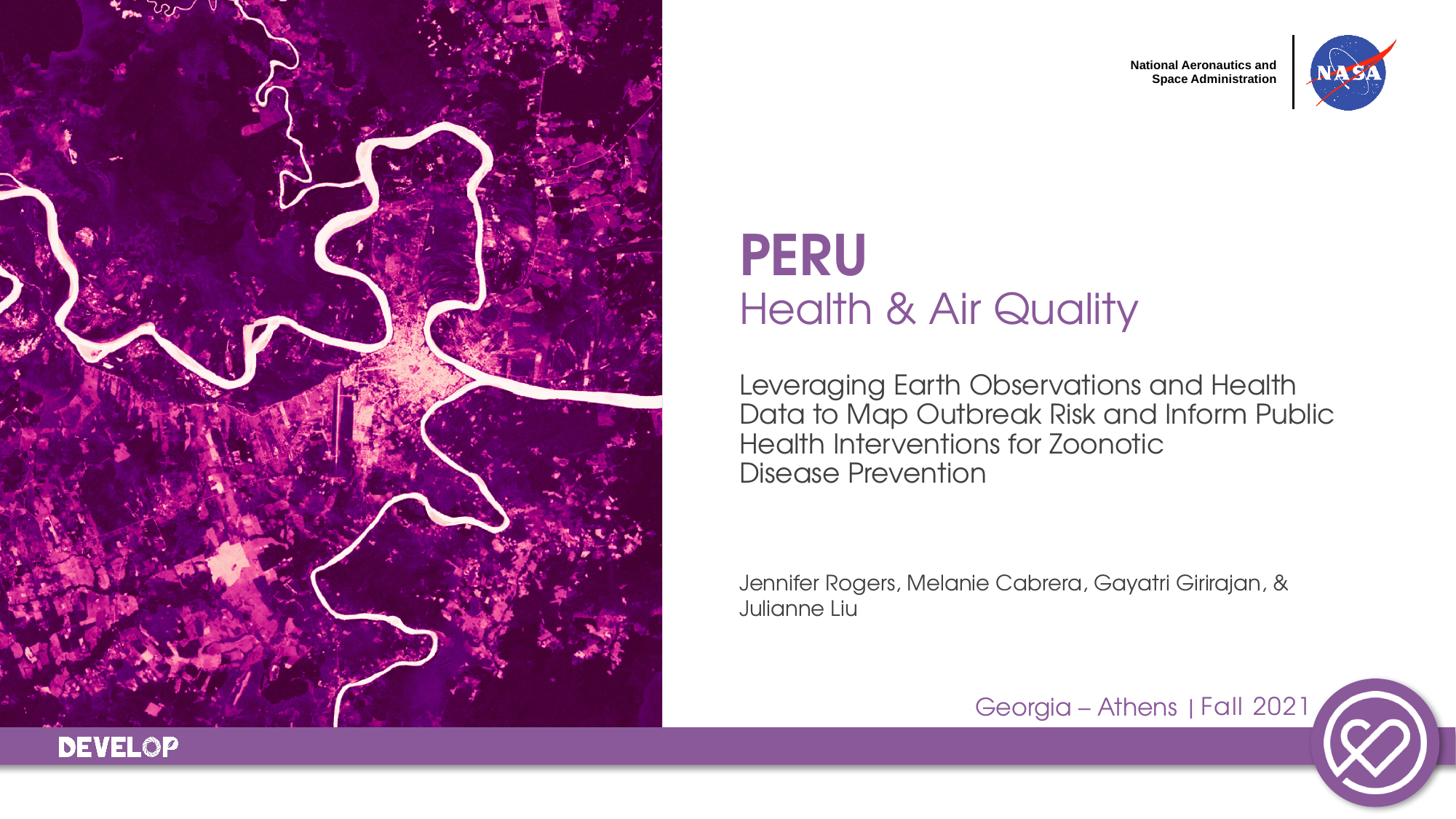

PERU
Health & Air Quality
Leveraging Earth Observations and Health Data to Map Outbreak Risk and Inform Public Health Interventions for Zoonotic Disease Prevention
Jennifer Rogers, Melanie Cabrera, Gayatri Girirajan, & Julianne Liu
Georgia – Athens